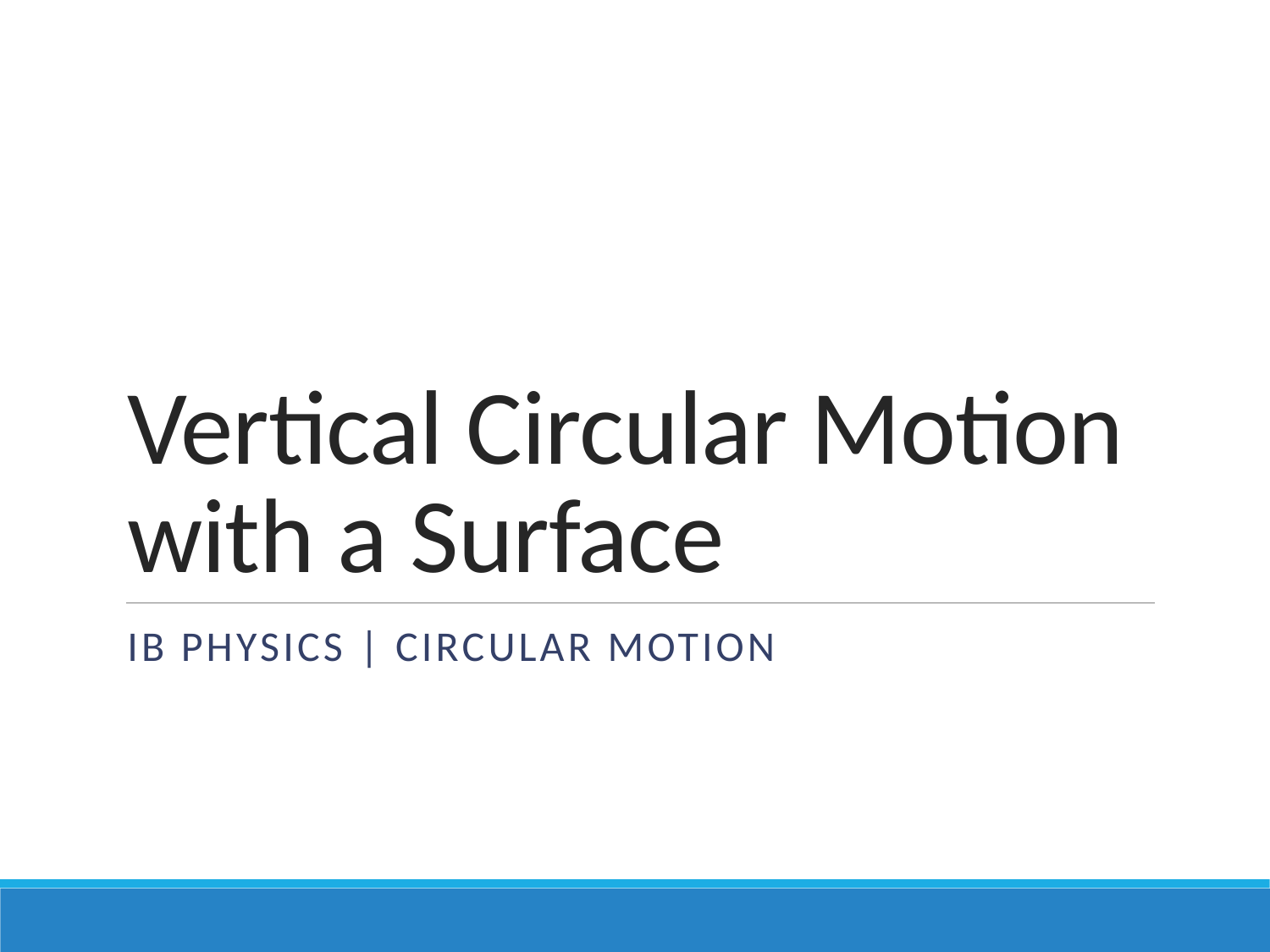

# Vertical Circular Motion with a Surface
IB Physics | Circular Motion